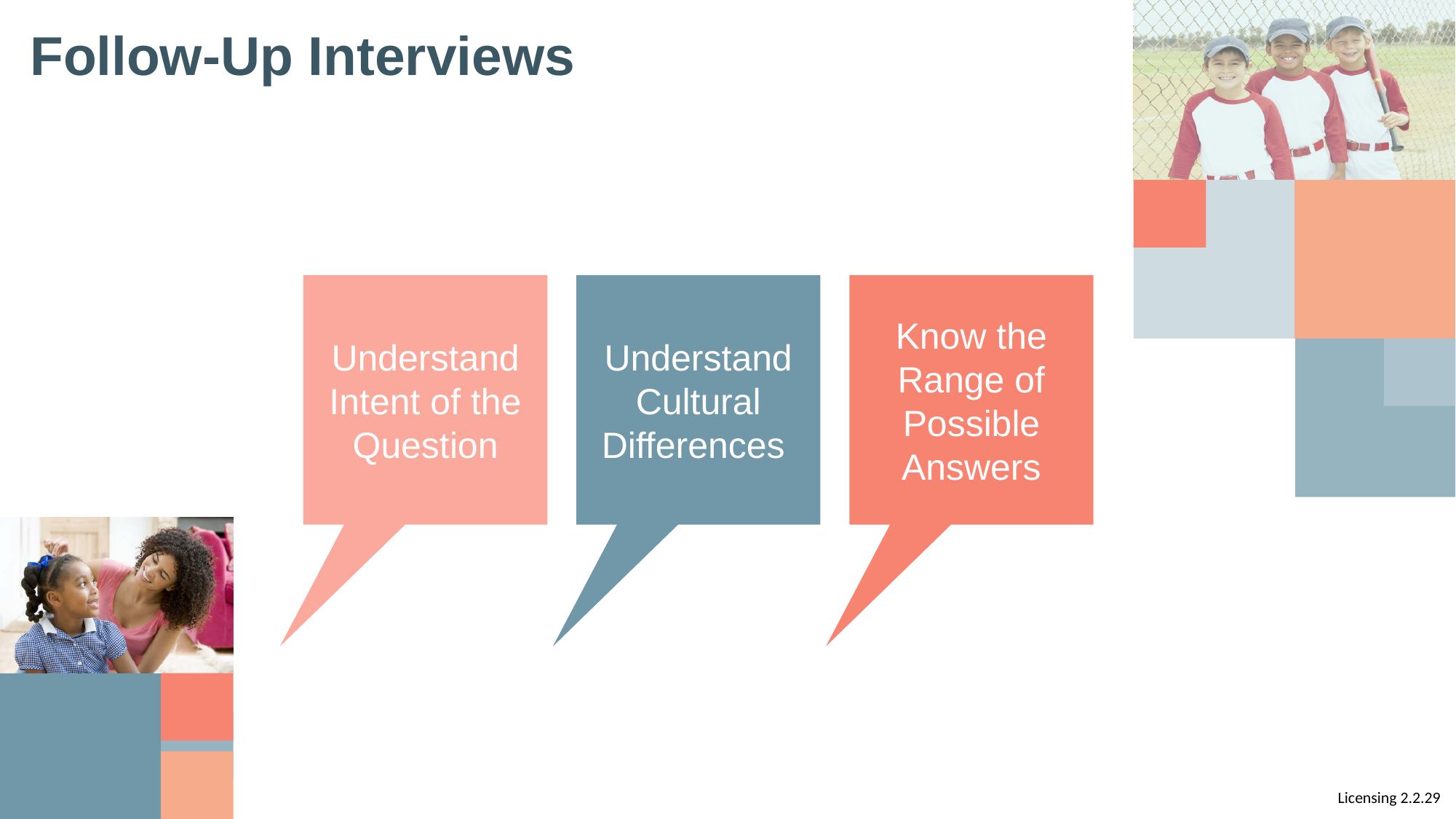

# Follow-Up Interviews
Understand Intent of the Question
Understand Cultural Differences
Know the Range of Possible Answers
Licensing 2.2.29